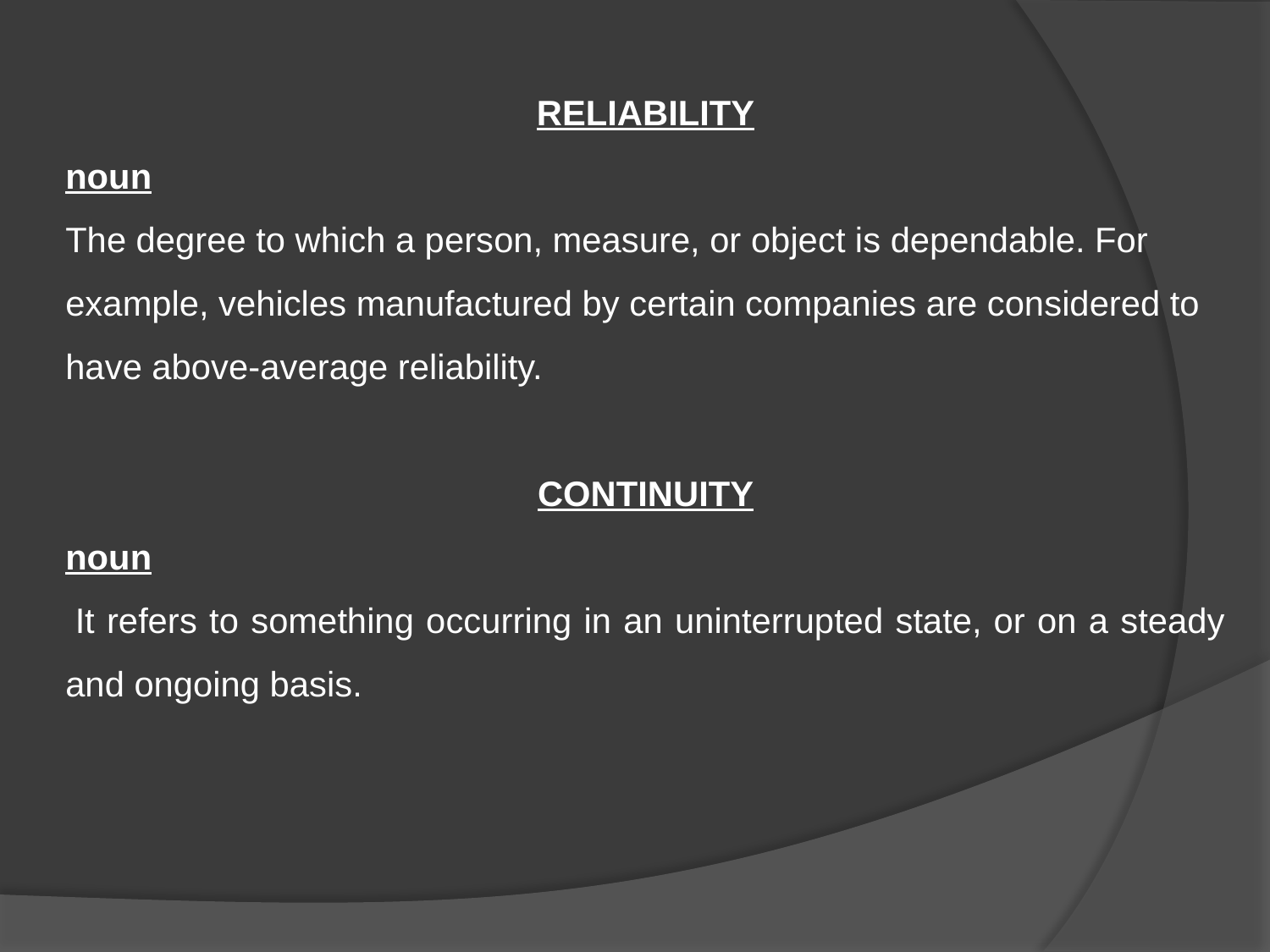

RELIABILITY
noun
The degree to which a person, measure, or object is dependable. For example, vehicles manufactured by certain companies are considered to have above-average reliability.

CONTINUITY
noun
 It refers to something occurring in an uninterrupted state, or on a steady and ongoing basis.